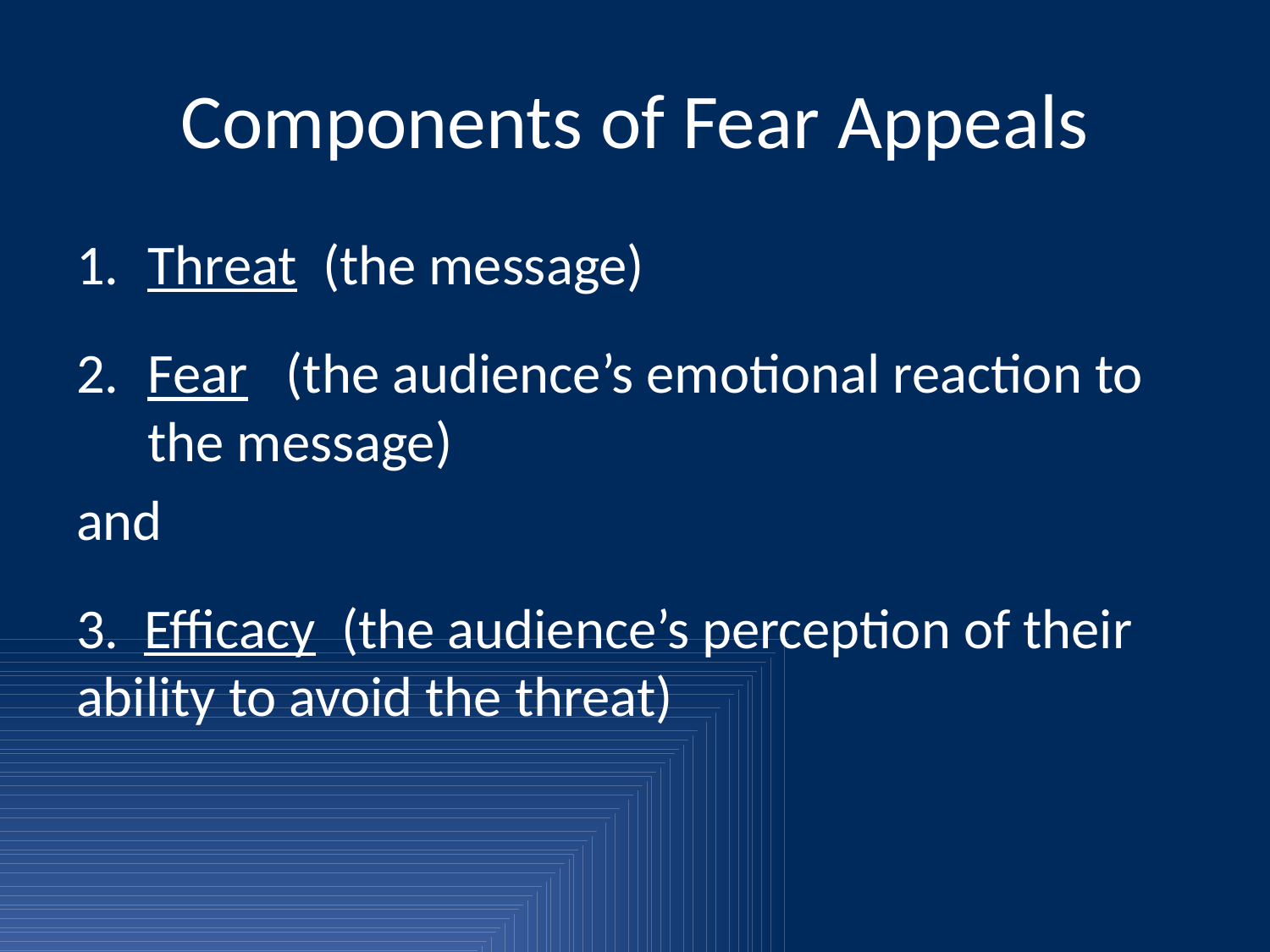

# Components of Fear Appeals
Threat  (the message)

Fear   (the audience’s emotional reaction to the message)
and

3.  Efficacy  (the audience’s perception of their ability to avoid the threat)